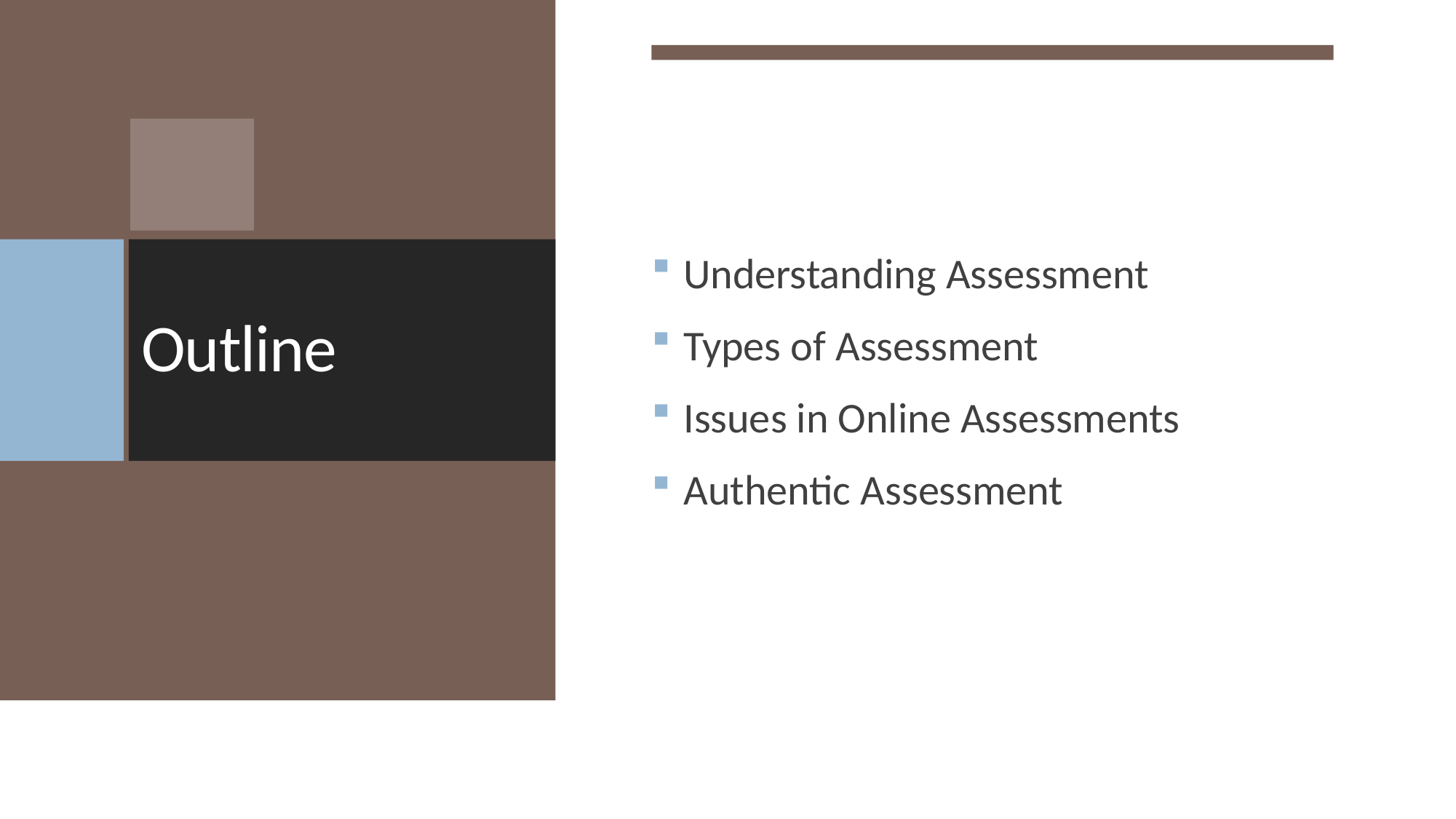

Understanding Assessment
Types of Assessment
Issues in Online Assessments
Authentic Assessment
# Outline